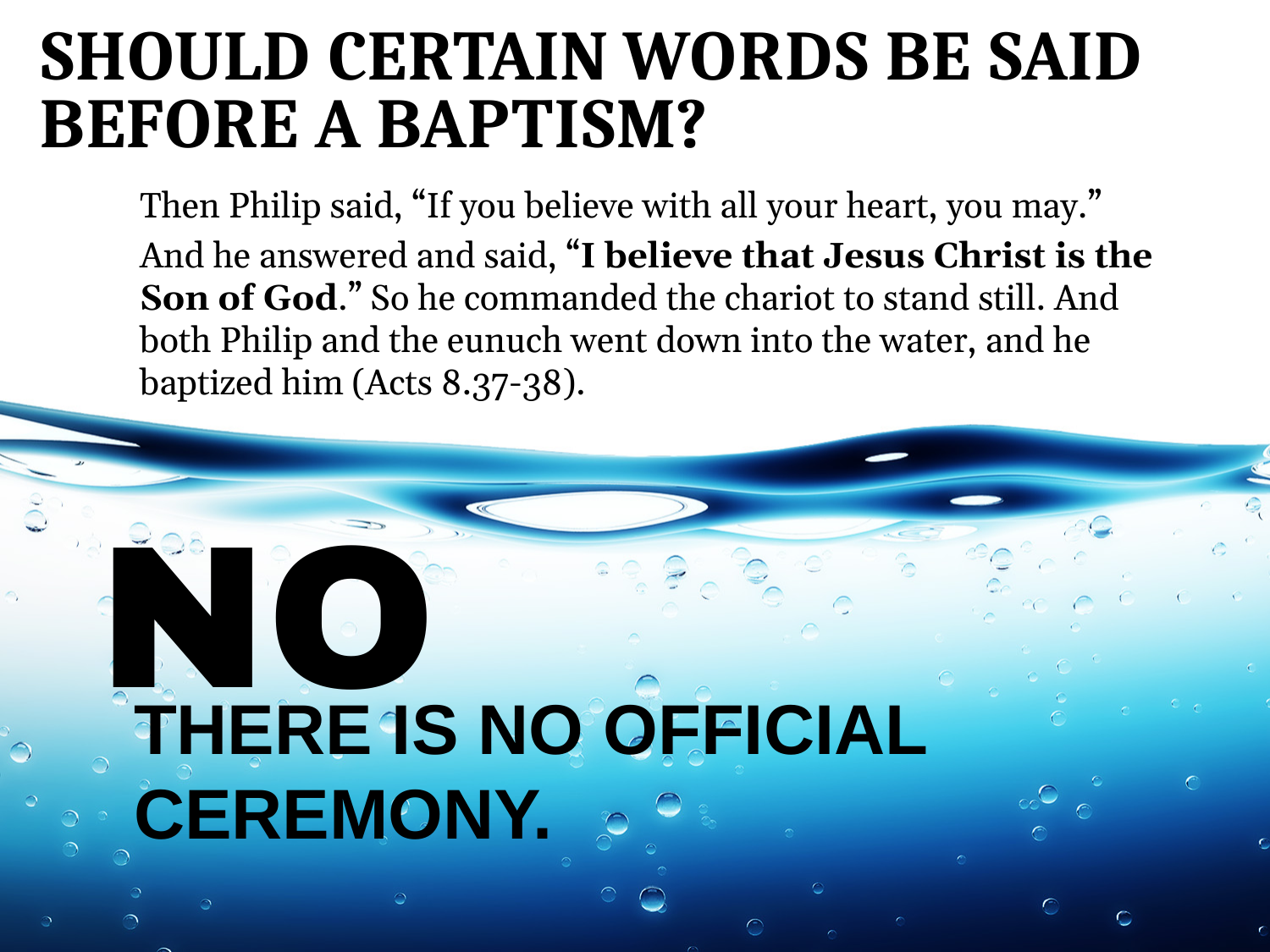

# Should certain words be said before a baptism?
Then Philip said, “If you believe with all your heart, you may.”
And he answered and said, “I believe that Jesus Christ is the Son of God.” So he commanded the chariot to stand still. And both Philip and the eunuch went down into the water, and he baptized him (Acts 8.37-38).
NO
There is no official ceremony.